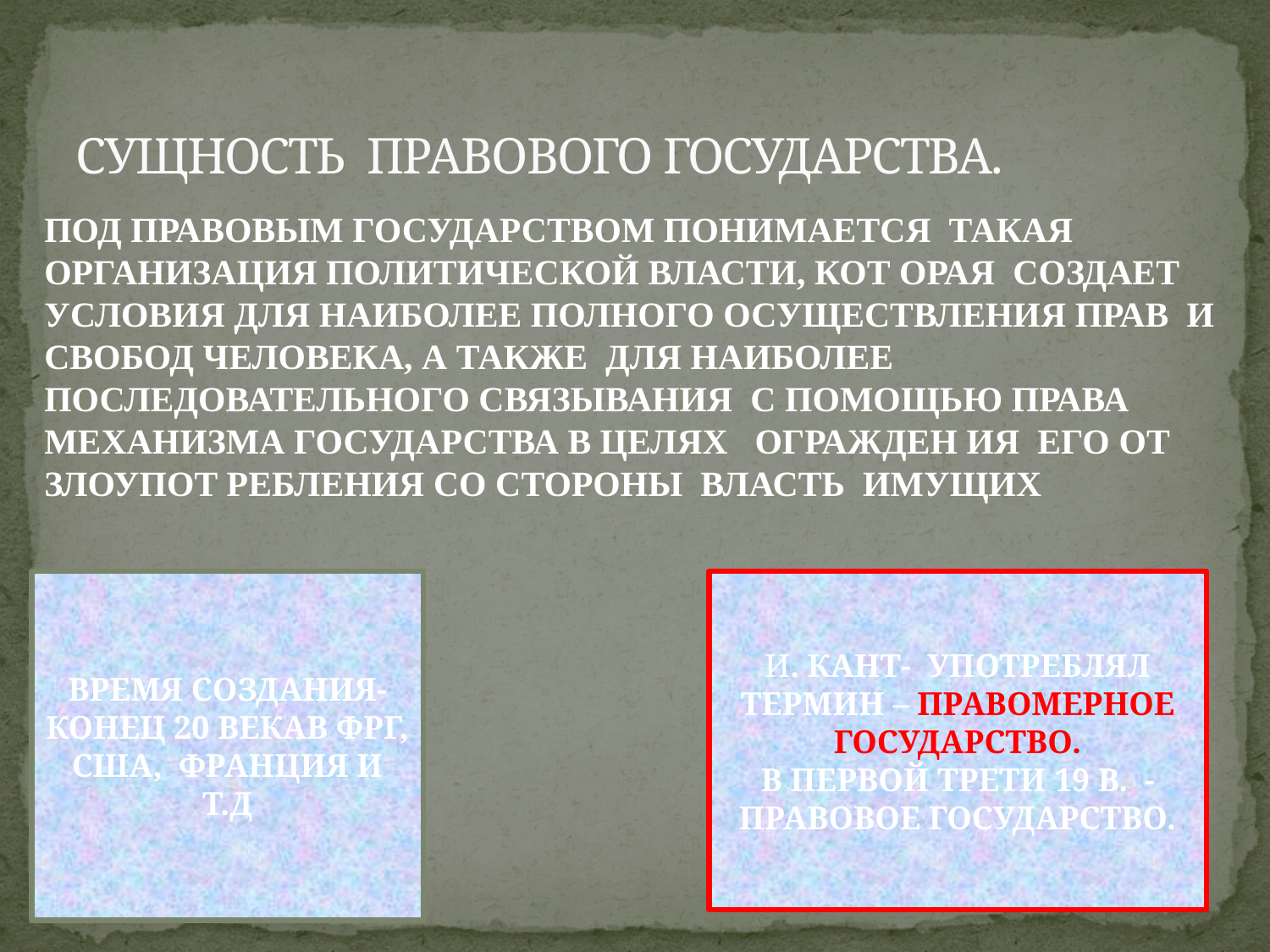

# СУЩНОСТЬ  ПРАВОВОГО ГОСУДАРСТВА.
ПОД ПРАВОВЫМ ГОСУДАРСТВОМ ПОНИМАЕТСЯ  ТАКАЯ ОРГАНИЗАЦИЯ ПОЛИТИЧЕСКОЙ ВЛАСТИ, КОТ ОРАЯ  СОЗДАЕТ УСЛОВИЯ ДЛЯ НАИБОЛЕЕ ПОЛНОГО ОСУЩЕСТВЛЕНИЯ ПРАВ  И СВОБОД ЧЕЛОВЕКА, А ТАКЖЕ  ДЛЯ НАИБОЛЕЕ  ПОСЛЕДОВАТЕЛЬНОГО СВЯЗЫВАНИЯ  С ПОМОЩЬЮ ПРАВА  МЕХАНИЗМА ГОСУДАРСТВА В ЦЕЛЯХ   ОГРАЖДЕН ИЯ  ЕГО ОТ ЗЛОУПОТ РЕБЛЕНИЯ СО СТОРОНЫ  ВЛАСТЬ  ИМУЩИХ
ВРЕМЯ СОЗДАНИЯ-
КОНЕЦ 20 ВЕКАВ ФРГ, США,  ФРАНЦИЯ И Т.Д
И. КАНТ-  УПОТРЕБЛЯЛ ТЕРМИН – ПРАВОМЕРНОЕ ГОСУДАРСТВО.
В ПЕРВОЙ ТРЕТИ 19 В.  - ПРАВОВОЕ ГОСУДАРСТВО.